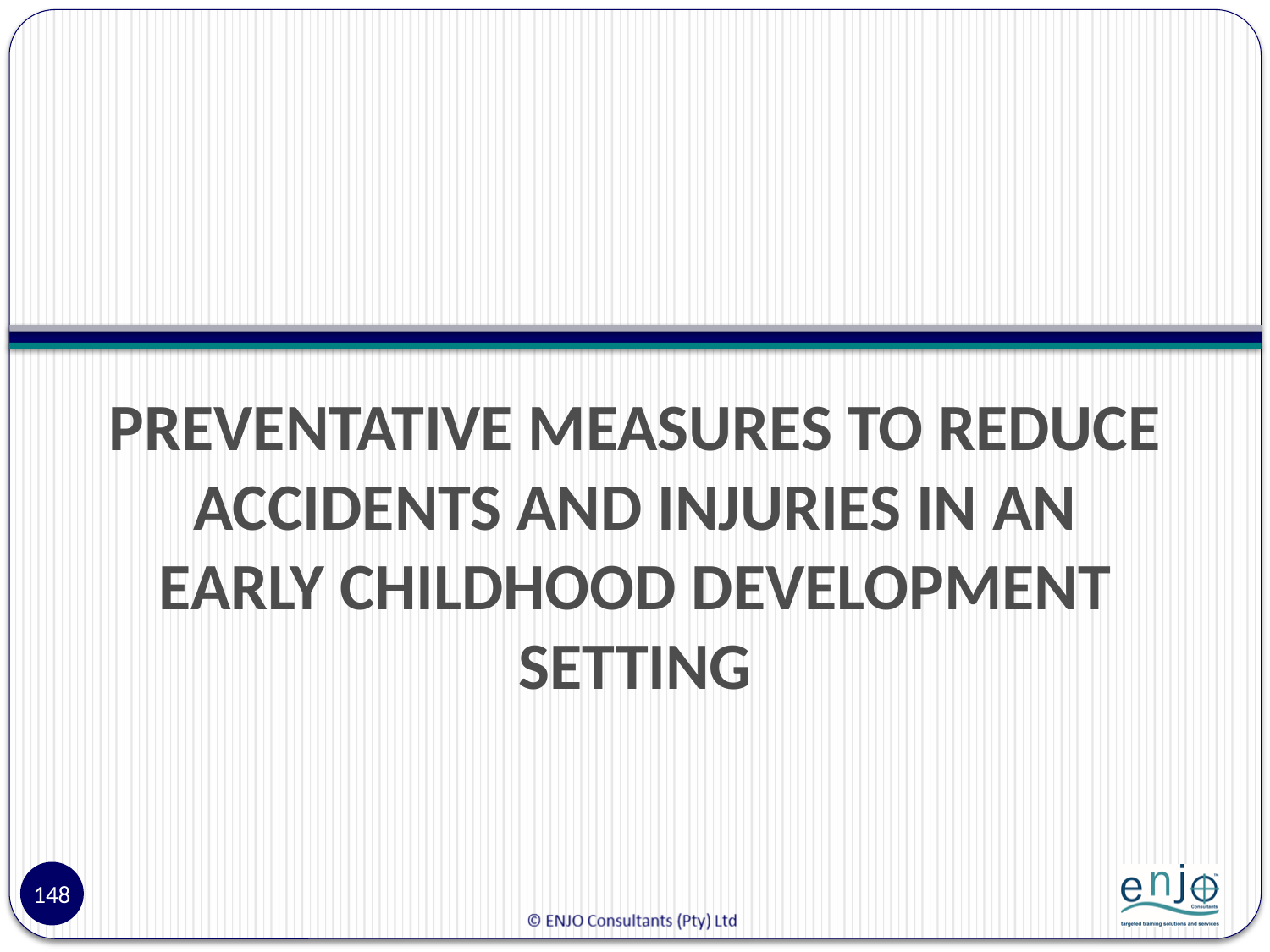

#
PREVENTATIVE MEASURES TO REDUCE ACCIDENTS AND INJURIES IN AN EARLY CHILDHOOD DEVELOPMENT SETTING
148